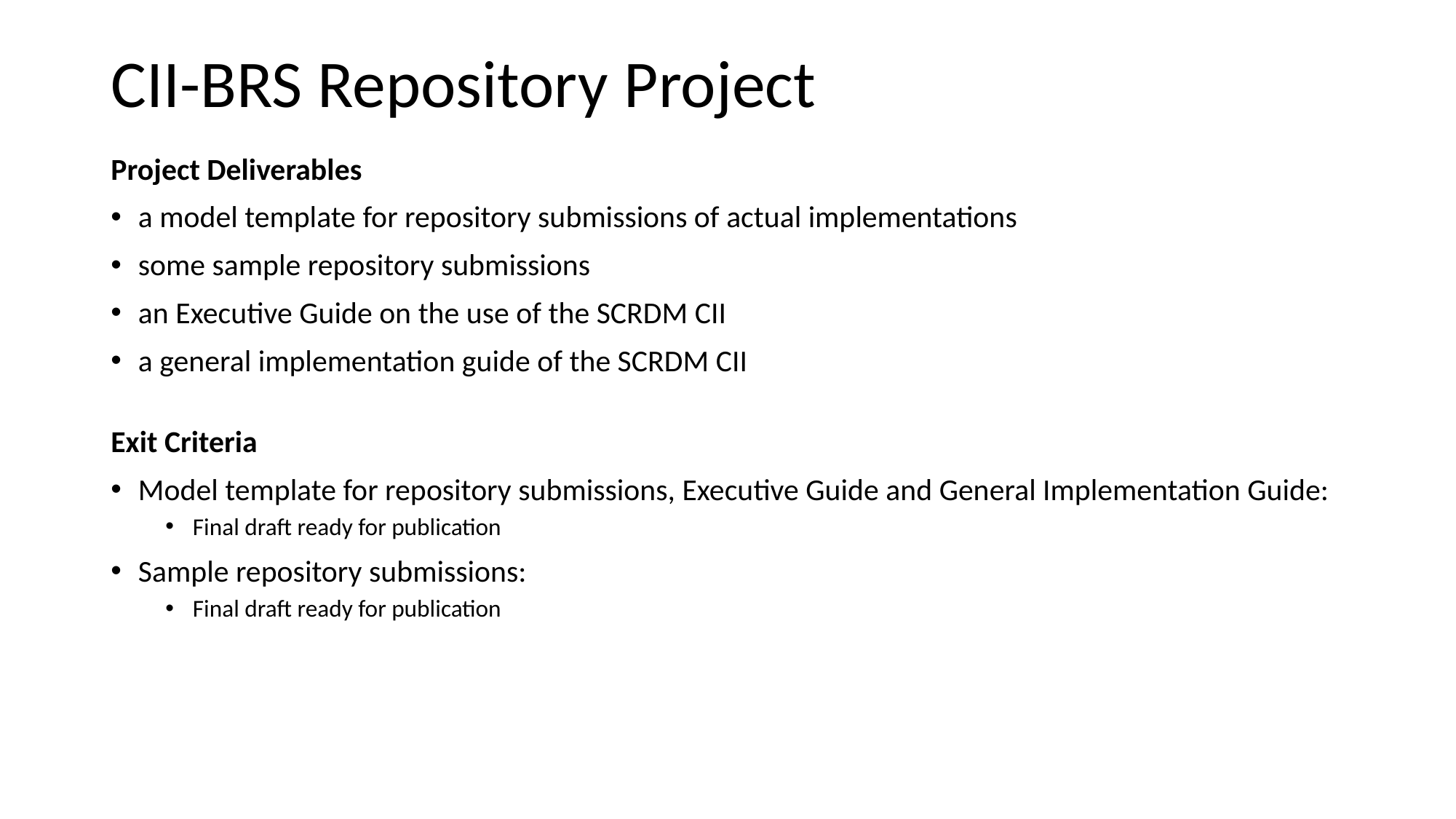

# CII-BRS Repository Project
Project Deliverables
a model template for repository submissions of actual implementations
some sample repository submissions
an Executive Guide on the use of the SCRDM CII
a general implementation guide of the SCRDM CII
Exit Criteria
Model template for repository submissions, Executive Guide and General Implementation Guide:
Final draft ready for publication
Sample repository submissions:
Final draft ready for publication